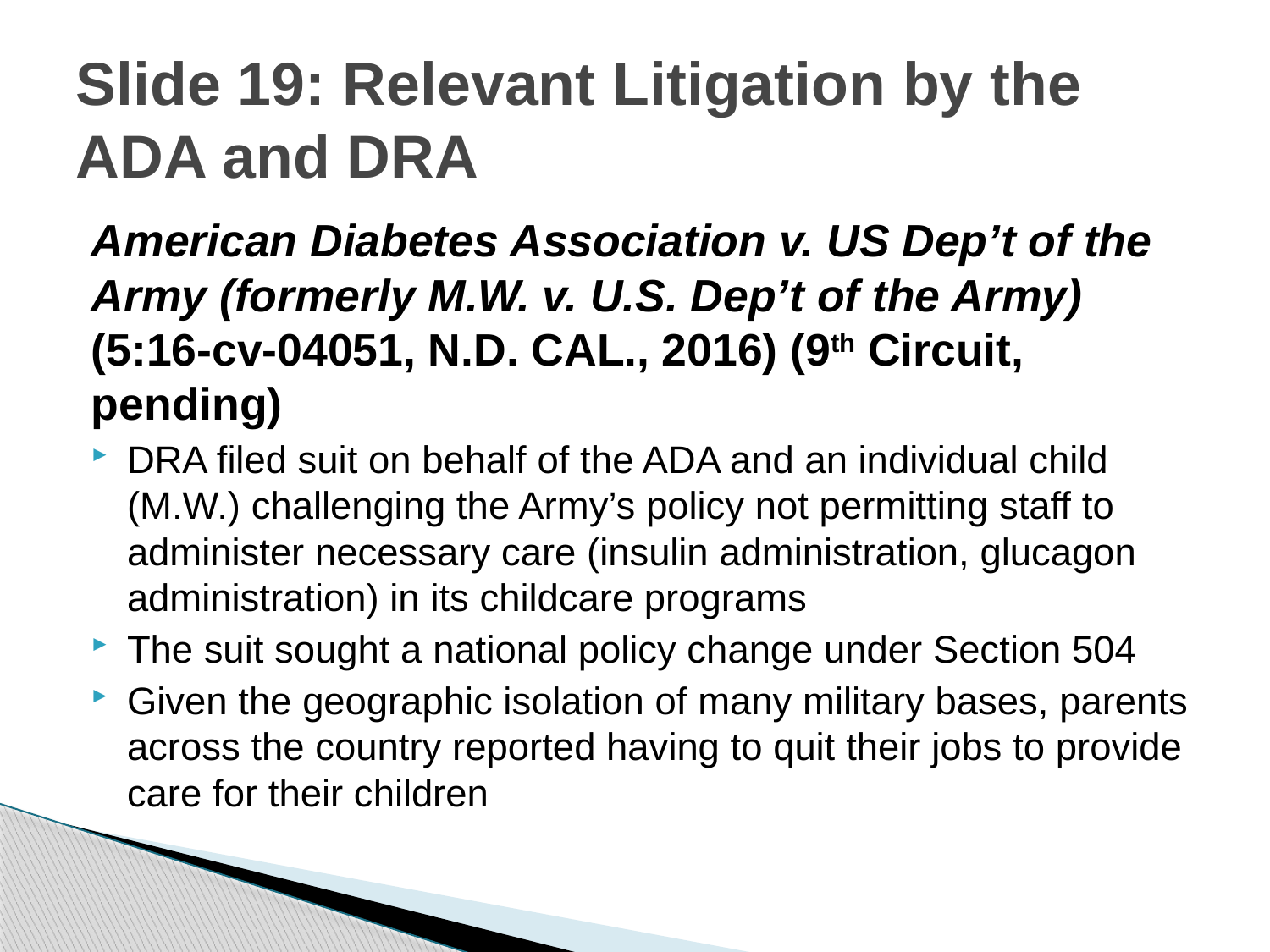

# Slide 19: Relevant Litigation by the ADA and DRA
American Diabetes Association v. US Dep’t of the Army (formerly M.W. v. U.S. Dep’t of the Army) (5:16-cv-04051, N.D. CAL., 2016) (9th Circuit, pending)
DRA filed suit on behalf of the ADA and an individual child (M.W.) challenging the Army’s policy not permitting staff to administer necessary care (insulin administration, glucagon administration) in its childcare programs
The suit sought a national policy change under Section 504
Given the geographic isolation of many military bases, parents across the country reported having to quit their jobs to provide care for their children